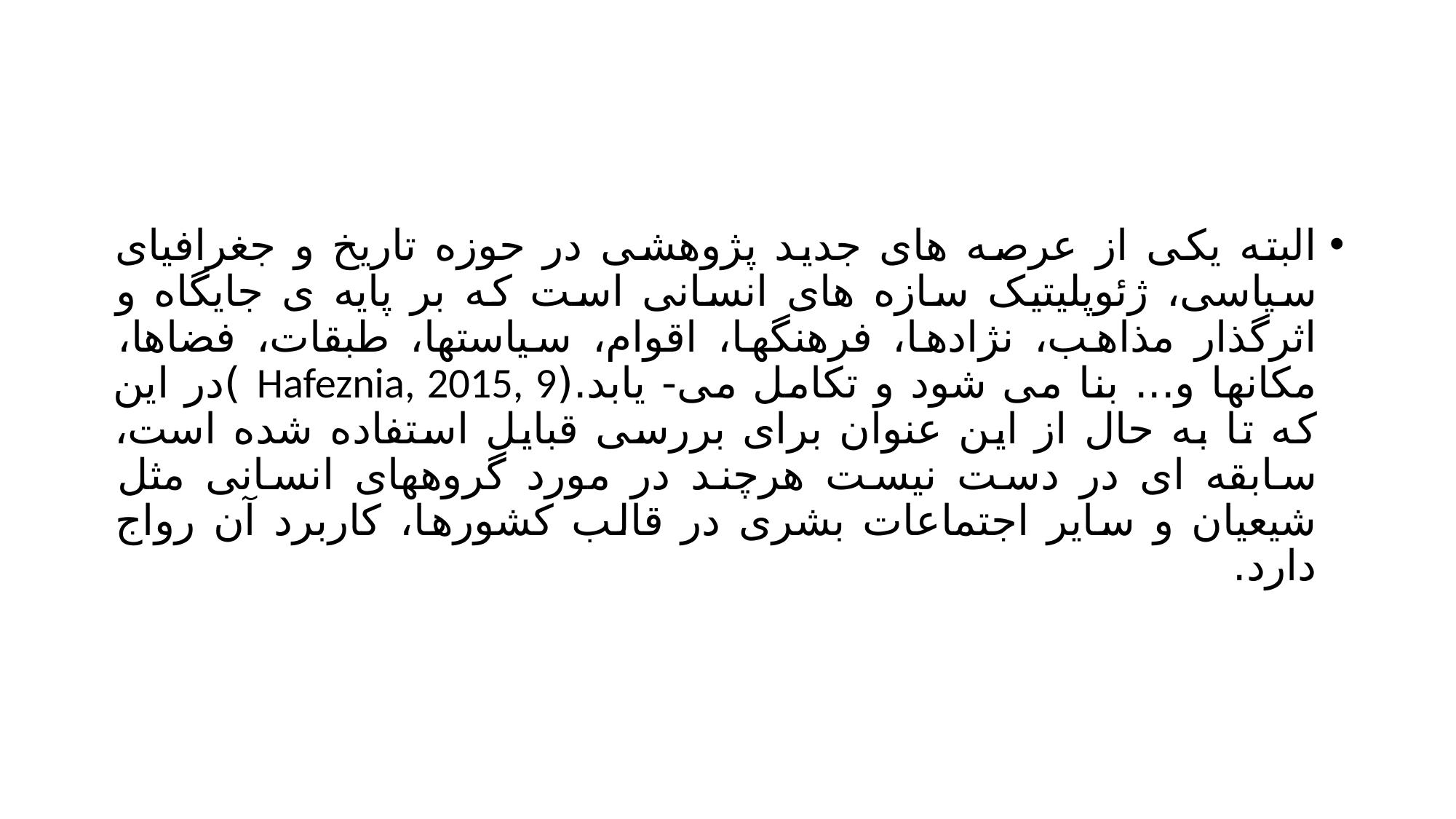

#
البته یکی از عرصه های جدید پژوهشی در حوزه تاریخ و جغرافیای سیاسی، ژئوپلیتیک سازه های انسانی است که بر پایه ی جایگاه و اثرگذار مذاهب، نژادها، فرهنگها، اقوام، سیاستها، طبقات، فضاها، مکانها و... بنا می شود و تکامل می- یابد.(Hafeznia, 2015, 9 )در این که تا به حال از این عنوان برای بررسی قبایل استفاده شده است، سابقه ای در دست نیست هرچند در مورد گروههای انسانی مثل شیعیان و سایر اجتماعات بشری در قالب کشورها، کاربرد آن رواج دارد.